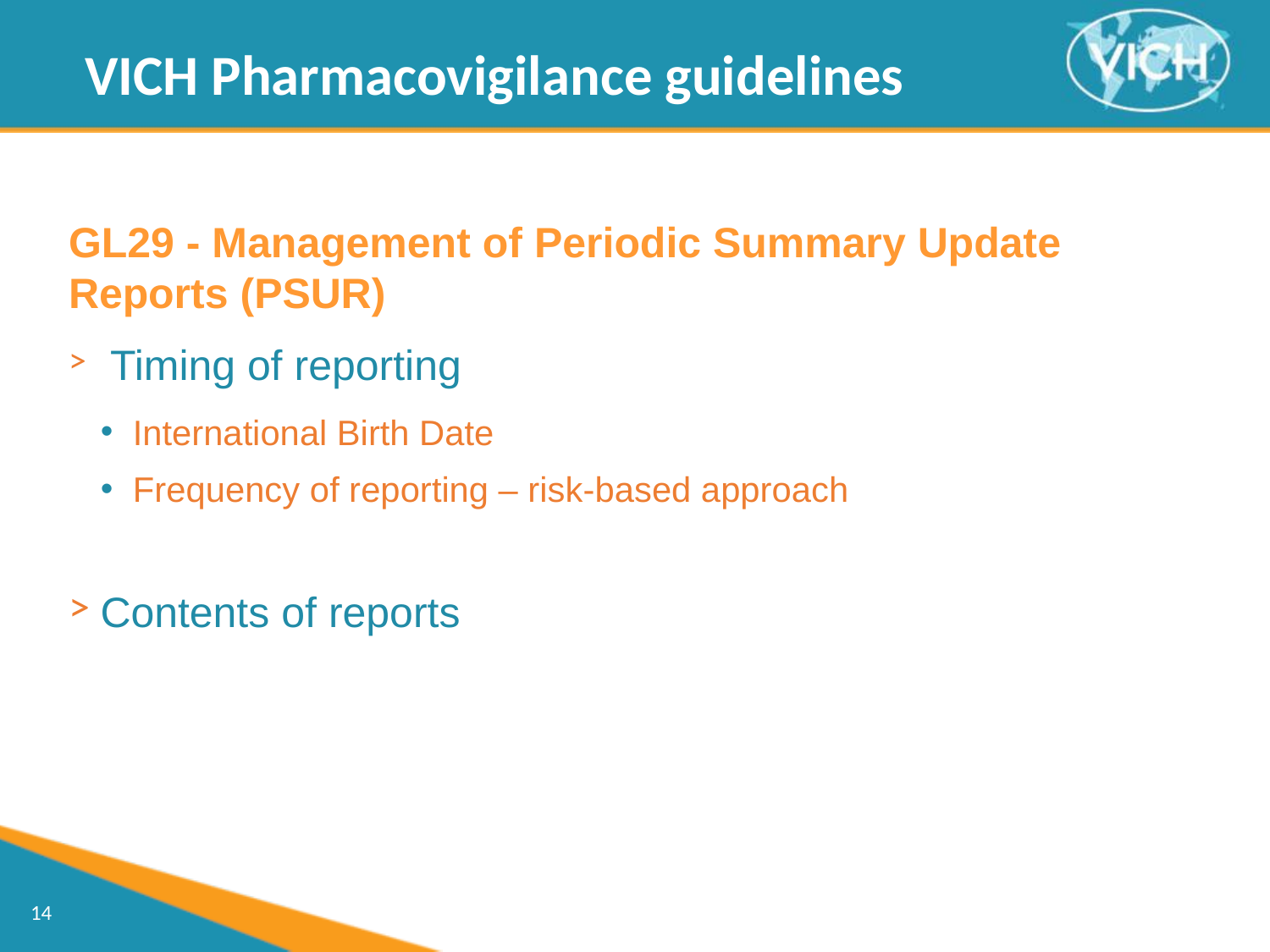

VICH Pharmacovigilance guidelines

GL29 - Management of Periodic Summary Update Reports (PSUR)
 Timing of reporting
International Birth Date
Frequency of reporting – risk-based approach

Contents of reports